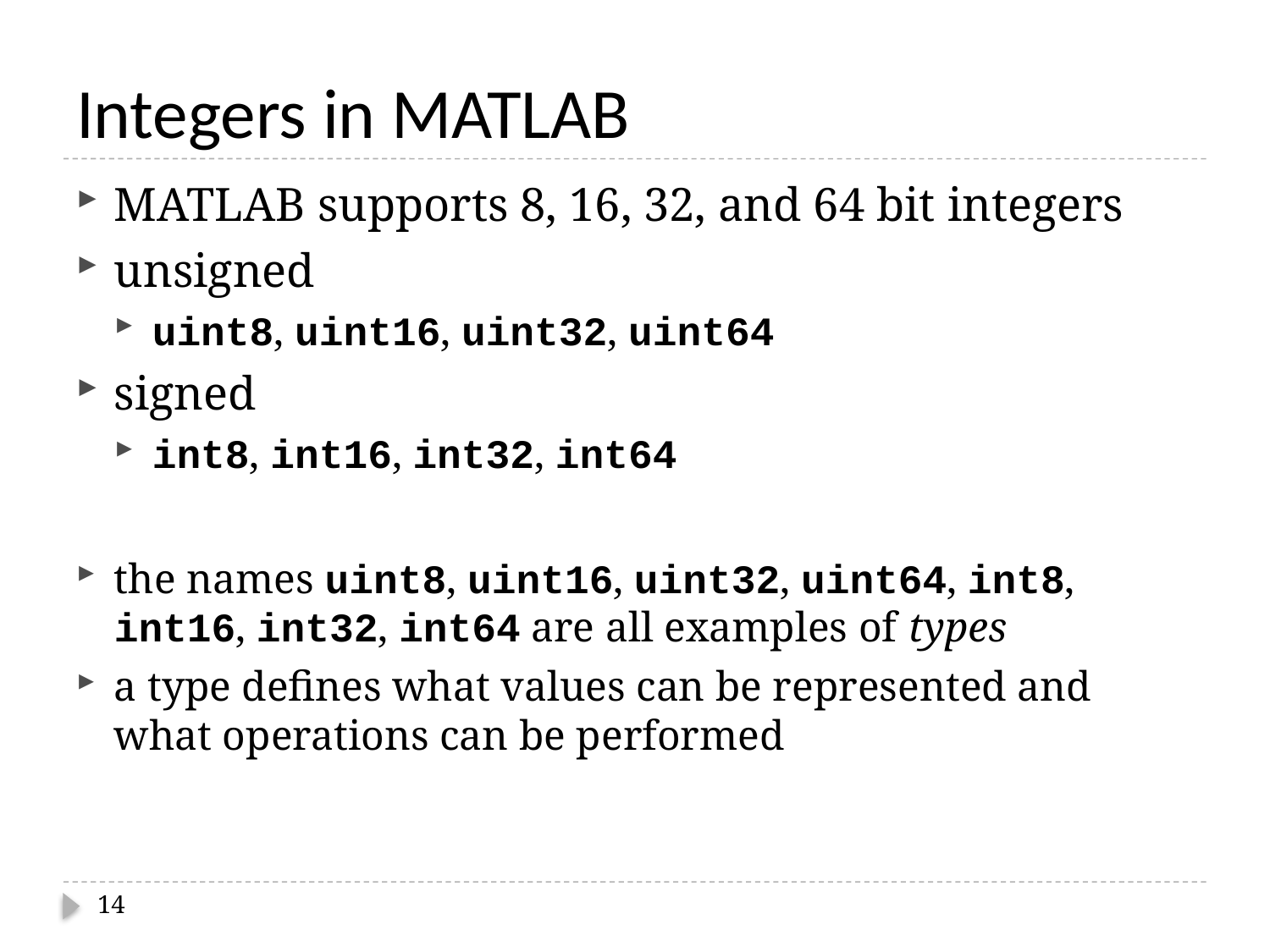

# Integers in MATLAB
MATLAB supports 8, 16, 32, and 64 bit integers
unsigned
uint8, uint16, uint32, uint64
signed
int8, int16, int32, int64

the names uint8, uint16, uint32, uint64, int8, int16, int32, int64 are all examples of types
a type defines what values can be represented and what operations can be performed
14